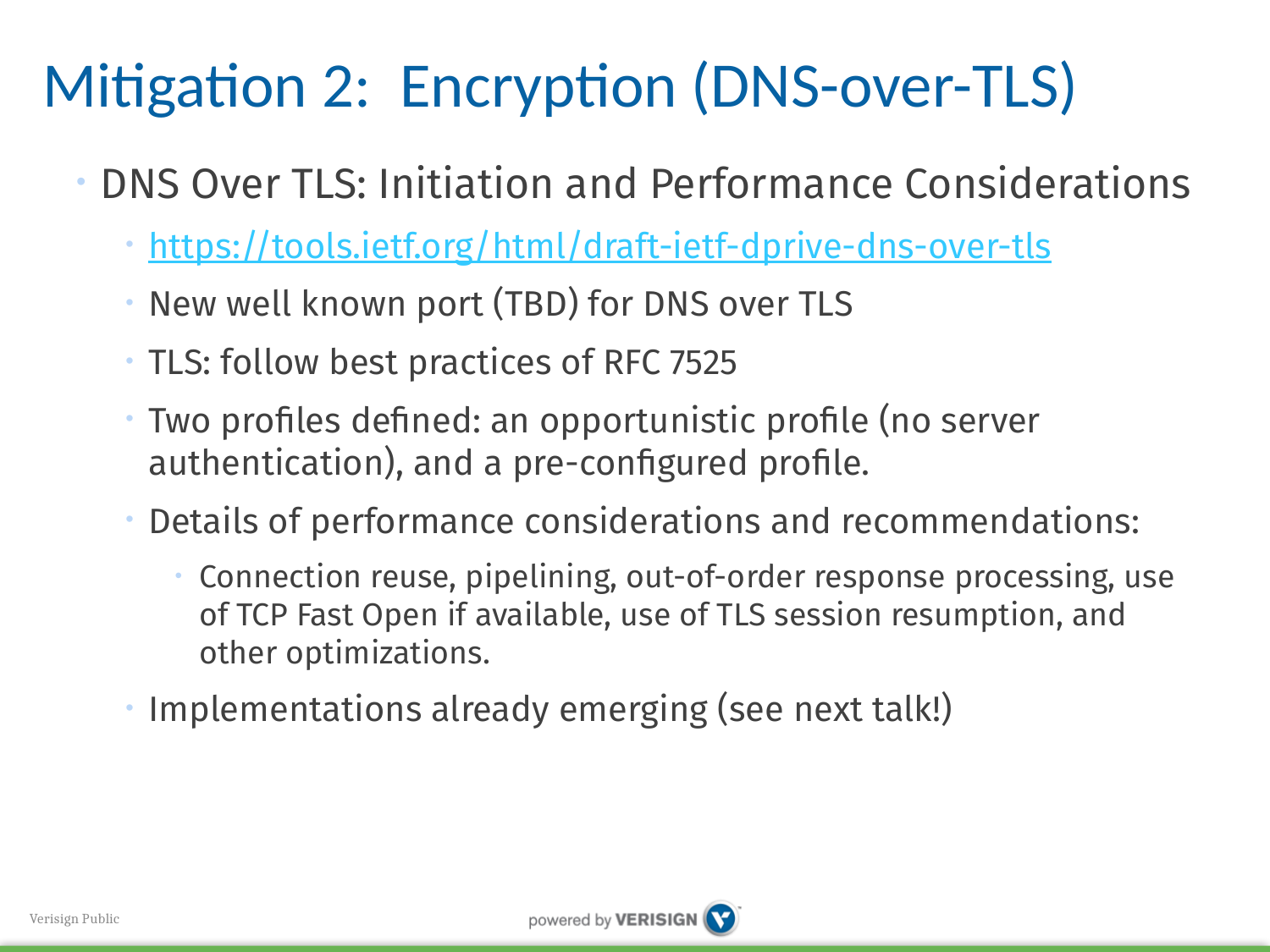

# Mitigation 2:  Encryption (DNS-over-TLS)
DNS Over TLS: Initiation and Performance Considerations
https://tools.ietf.org/html/draft-ietf-dprive-dns-over-tls
New well known port (TBD) for DNS over TLS
TLS: follow best practices of RFC 7525
Two profiles defined: an opportunistic profile (no server authentication), and a pre-configured profile.
Details of performance considerations and recommendations:
Connection reuse, pipelining, out-of-order response processing, use of TCP Fast Open if available, use of TLS session resumption, and other optimizations.
Implementations already emerging (see next talk!)